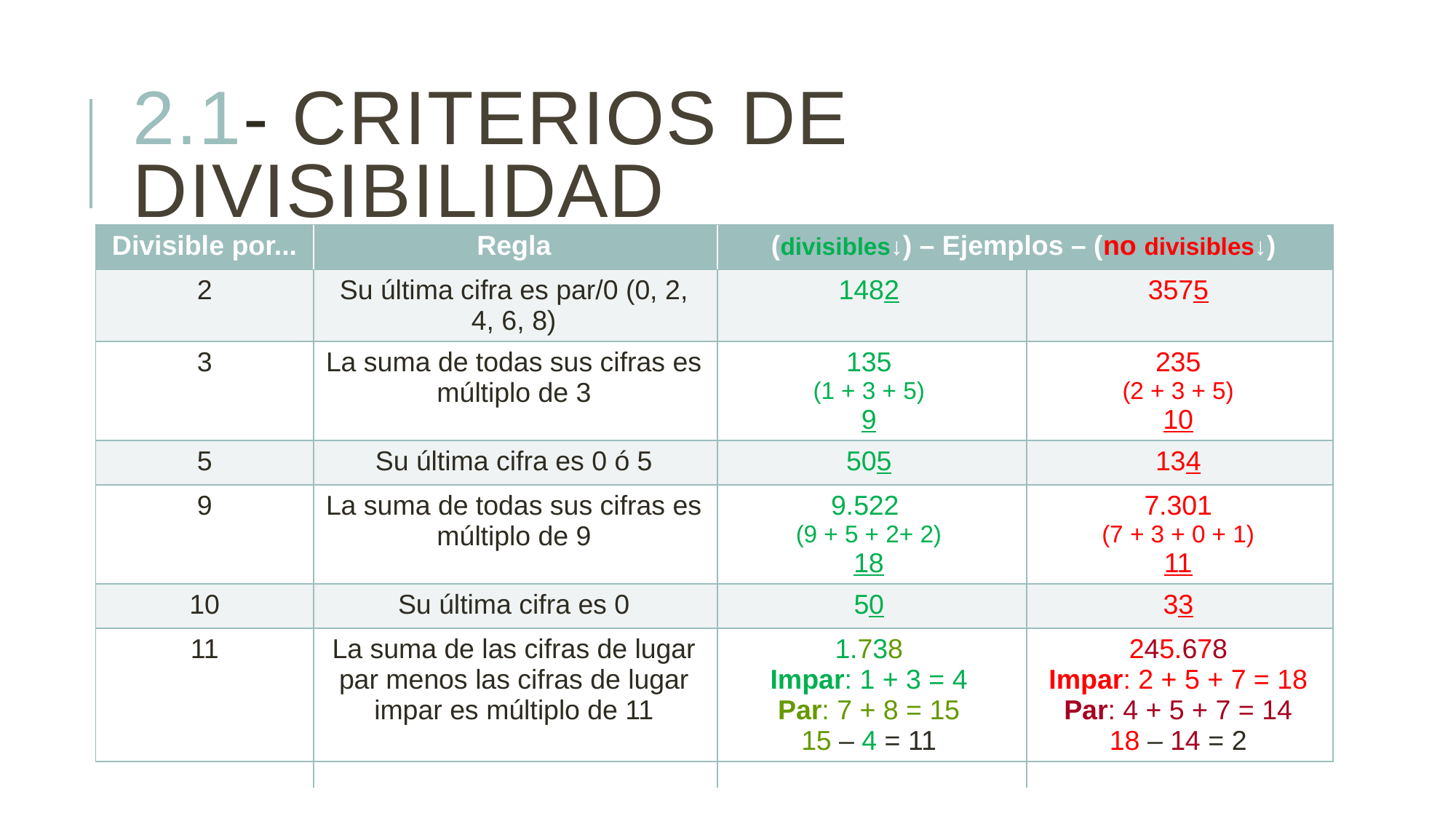

# 2.1- Criterios de divisibilidad
| Divisible por... | Regla | (divisibles↓) – Ejemplos – (no divisibles↓) |  |
| --- | --- | --- | --- |
| 2 | Su última cifra es par/0 (0, 2, 4, 6, 8) | 1482 | 3575 |
| 3 | La suma de todas sus cifras es múltiplo de 3 | 135 (1 + 3 + 5) 9 | 235 (2 + 3 + 5) 10 |
| 5 | Su última cifra es 0 ó 5 | 505 | 134 |
| 9 | La suma de todas sus cifras es múltiplo de 9 | 9.522 (9 + 5 + 2+ 2) 18 | 7.301 (7 + 3 + 0 + 1) 11 |
| 10 | Su última cifra es 0 | 50 | 33 |
| 11 | La suma de las cifras de lugar par menos las cifras de lugar impar es múltiplo de 11 | 1.738 Impar: 1 + 3 = 4 Par: 7 + 8 = 15 15 – 4 = 11 | 245.678 Impar: 2 + 5 + 7 = 18 Par: 4 + 5 + 7 = 14 18 – 14 = 2 |